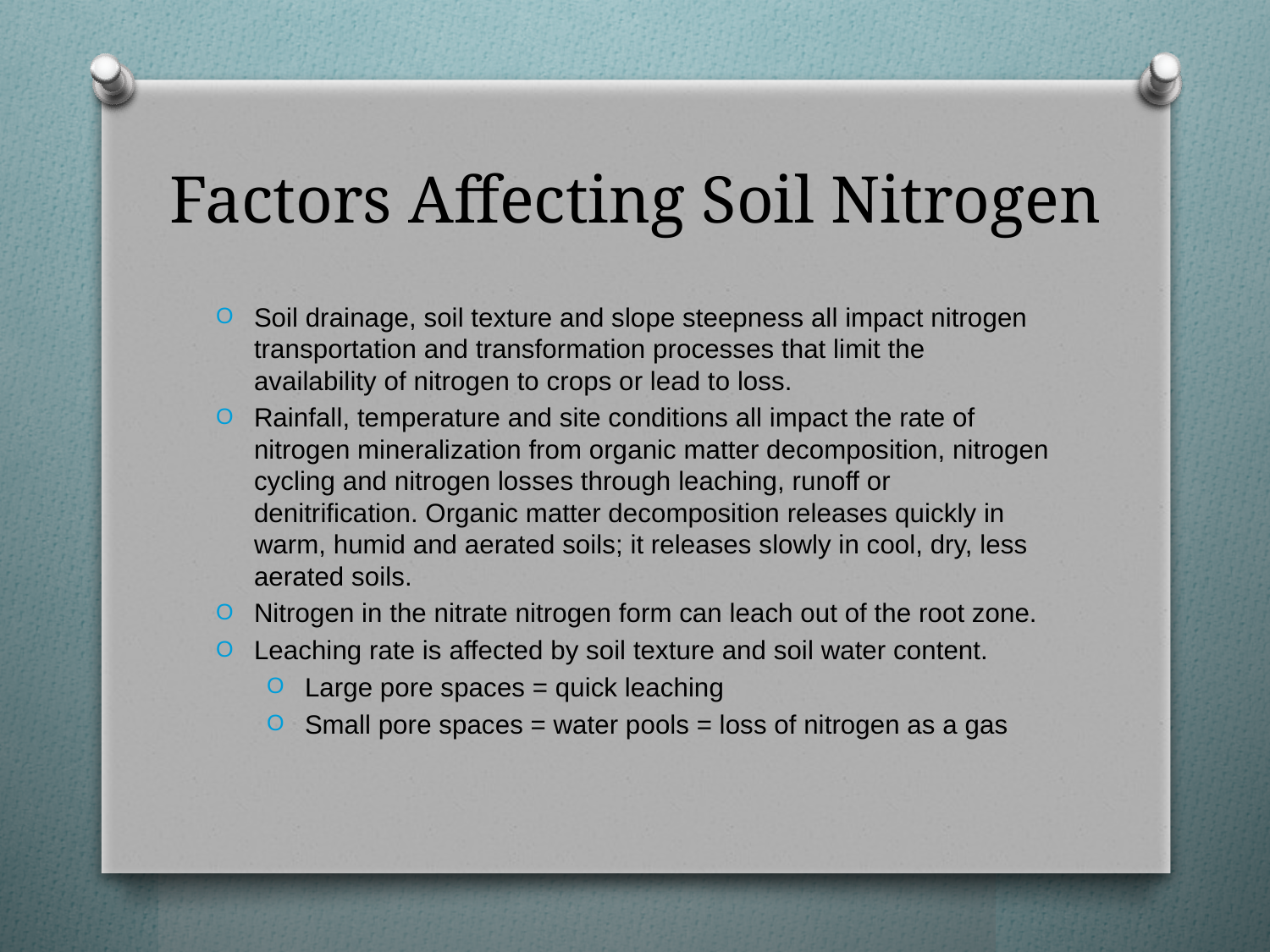

# Factors Affecting Soil Nitrogen
Soil drainage, soil texture and slope steepness all impact nitrogen transportation and transformation processes that limit the availability of nitrogen to crops or lead to loss.
Rainfall, temperature and site conditions all impact the rate of nitrogen mineralization from organic matter decomposition, nitrogen cycling and nitrogen losses through leaching, runoff or denitrification. Organic matter decomposition releases quickly in warm, humid and aerated soils; it releases slowly in cool, dry, less aerated soils.
Nitrogen in the nitrate nitrogen form can leach out of the root zone.
Leaching rate is affected by soil texture and soil water content.
Large pore spaces = quick leaching
Small pore spaces = water pools = loss of nitrogen as a gas